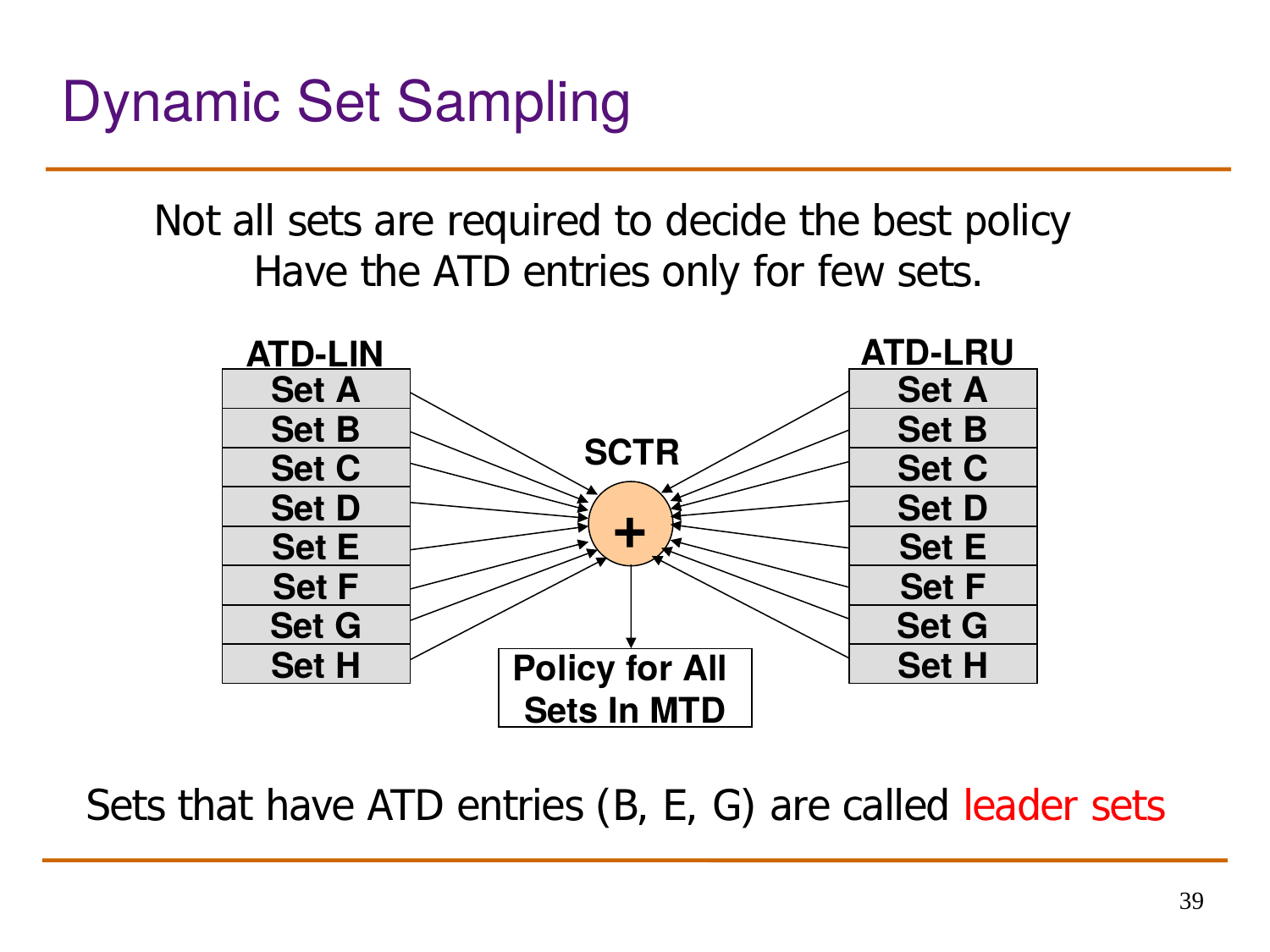

# Dynamic Set Sampling
Not all sets are required to decide the best policy  Have the ATD entries only for few sets.
ATD-LRU
ATD-LIN
Set A
Set A

Set C
Set C

Set D
Set D

Set F
Set F
Set H
Set H
Set B
Set B
SCTR

+

Set E

Set E

Set G
Set G
Policy for All
Sets In MTD

Sets that have ATD entries (B, E, G) are called leader sets
39